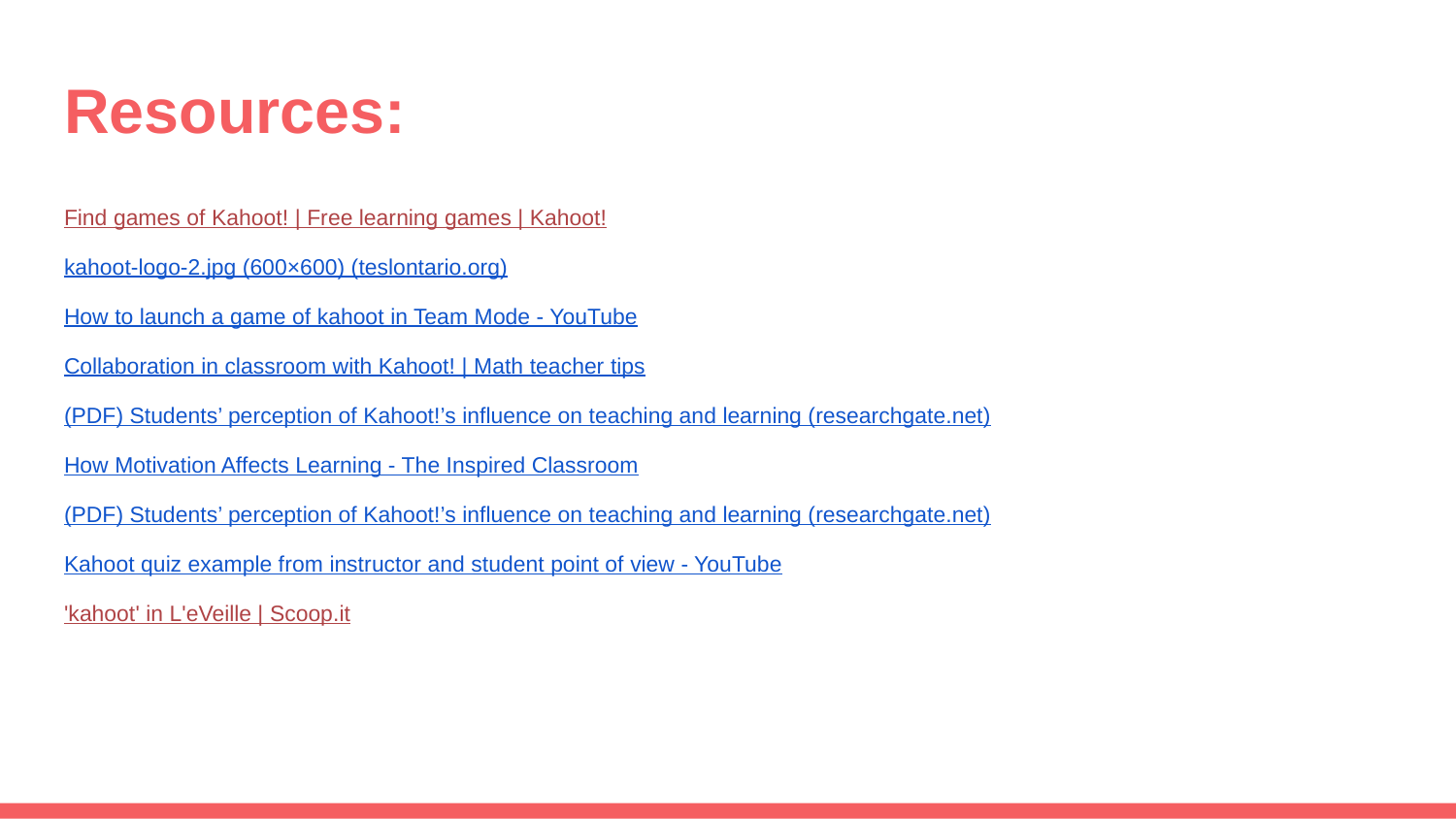

# Resources:
Find games of Kahoot! | Free learning games | Kahoot!
kahoot-logo-2.jpg (600×600) (teslontario.org)

How to launch a game of kahoot in Team Mode - YouTube

Collaboration in classroom with Kahoot! | Math teacher tips

(PDF) Students’ perception of Kahoot!’s influence on teaching and learning (researchgate.net)

How Motivation Affects Learning - The Inspired Classroom

(PDF) Students’ perception of Kahoot!’s influence on teaching and learning (researchgate.net)

Kahoot quiz example from instructor and student point of view - YouTube

'kahoot' in L'eVeille | Scoop.it